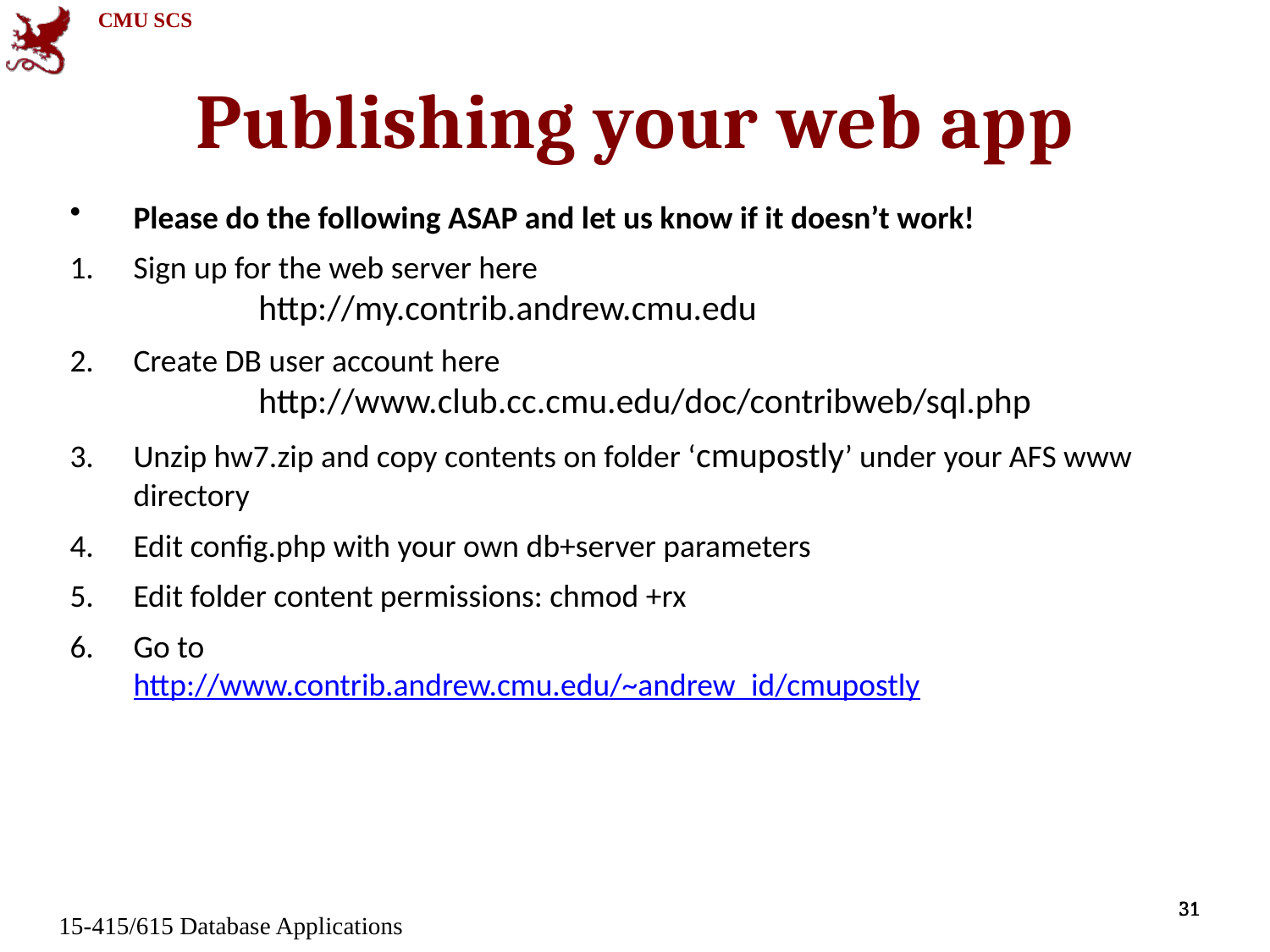

Publishing your web app
Please do the following ASAP and let us know if it doesn’t work!
Sign up for the web server here
	http://my.contrib.andrew.cmu.edu
Create DB user account here
	http://www.club.cc.cmu.edu/doc/contribweb/sql.php
Unzip hw7.zip and copy contents on folder ‘cmupostly’ under your AFS www directory
Edit config.php with your own db+server parameters
Edit folder content permissions: chmod +rx
Go to
http://www.contrib.andrew.cmu.edu/~andrew_id/cmupostly
31
31